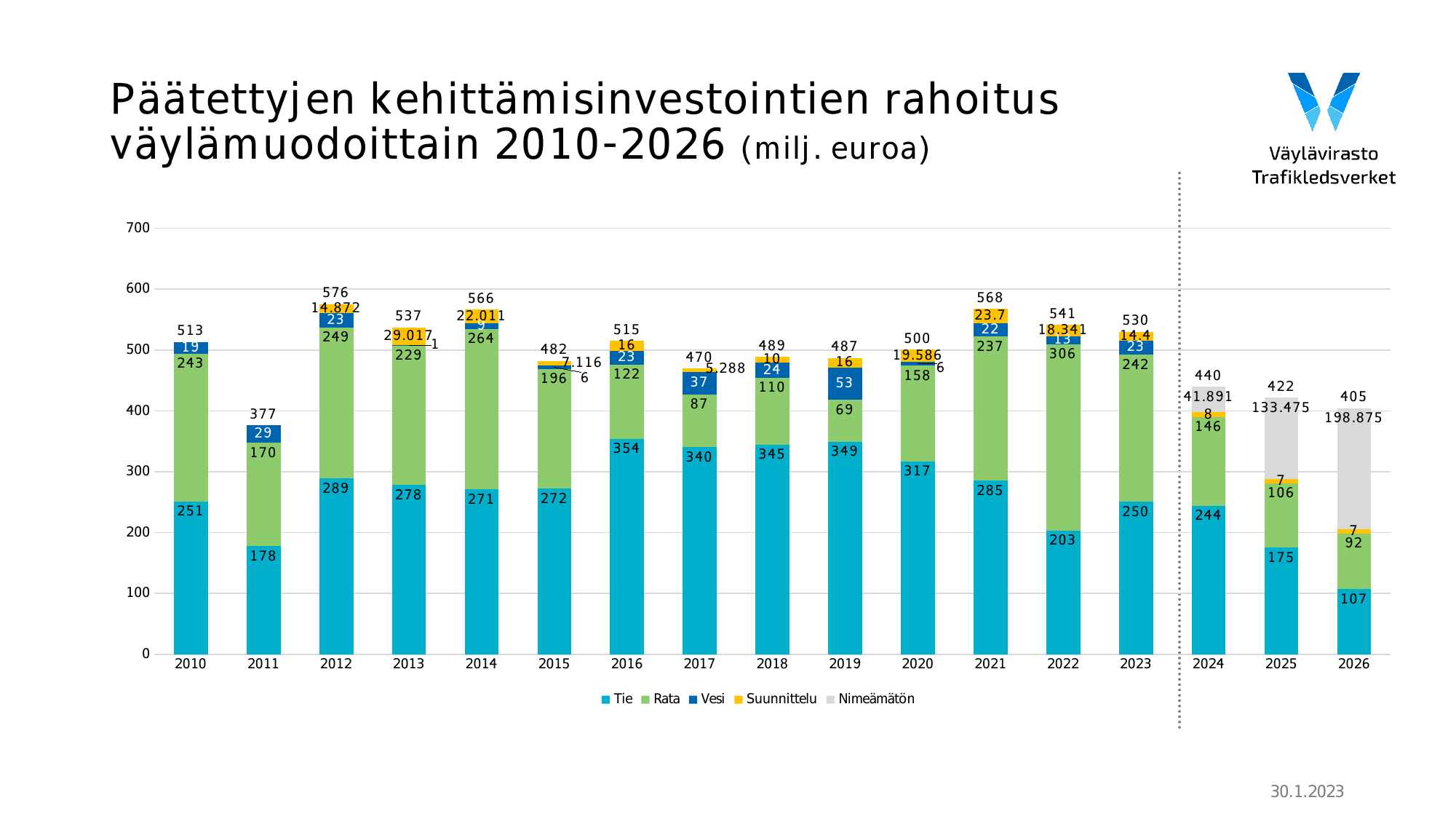

# Päätettyjen kehittämisinvestointien rahoitus väylämuodoittain 2010-2026 (milj. euroa)

### Chart

| Category | Tie | Rata | Vesi | Suunnittelu | Nimeämätön | Yht. |
|---|---|---|---|---|---|---|
| 2010 | 251.238023 | 242.767724 | 19.094253 | None | None | 513.1 |
| 2011 | 177.629 | 169.987 | 29.034 | None | None | 376.65 |
| 2012 | 288.813433 | 248.530637 | 23.30593 | 14.872 | None | 575.5219999999999 |
| 2013 | 278.213 | 229.2 | 0.7 | 29.017 | None | 537.13 |
| 2014 | 270.8 | 264.019 | 9.422 | 22.011 | None | 566.252 |
| 2015 | 272.305106 | 196.399648 | 6.128246 | 7.116 | None | 481.949 |
| 2016 | 354.165 | 121.89 | 22.7 | 16.0 | None | 514.755 |
| 2017 | 340.395163 | 86.816837 | 37.0 | 5.288 | None | 469.50000000000006 |
| 2018 | 344.705736 | 109.725402 | 24.418862 | 10.0 | None | 488.85 |
| 2019 | 349.365264 | 68.684736 | 53.035 | 16.0 | None | 487.08500000000004 |
| 2020 | 316.835479 | 157.594567 | 6.469954 | 19.586 | None | 500.48600000000005 |
| 2021 | 285.475178 | 236.8 | 21.6 | 23.7 | None | 567.5751780000002 |
| 2022 | 203.12 | 306.415 | 13.3 | 18.341 | None | 541.176 |
| 2023 | 250.4 | 242.2 | 22.854 | 14.4 | None | 529.854 |
| 2024 | 244.1 | 145.724 | None | 8.0 | 41.891 | 439.715 |
| 2025 | 175.3 | 105.8 | None | 7.0 | 133.475 | 421.57500000000005 |
| 2026 | 107.28 | 91.5 | None | 7.0 | 198.875 | 404.655 |
30.1.2023